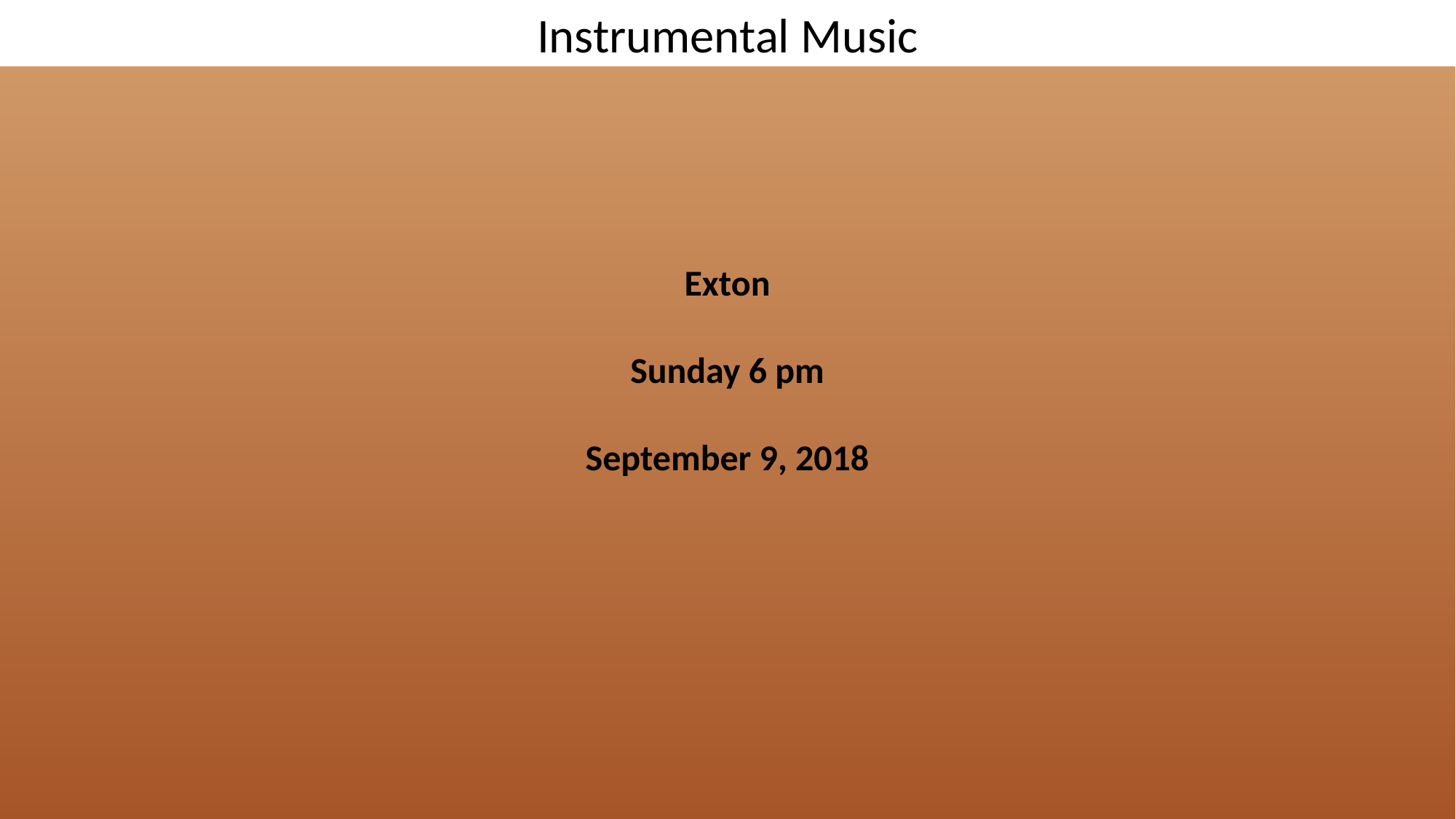

Instrumental Music
Exton

Sunday 6 pm

September 9, 2018